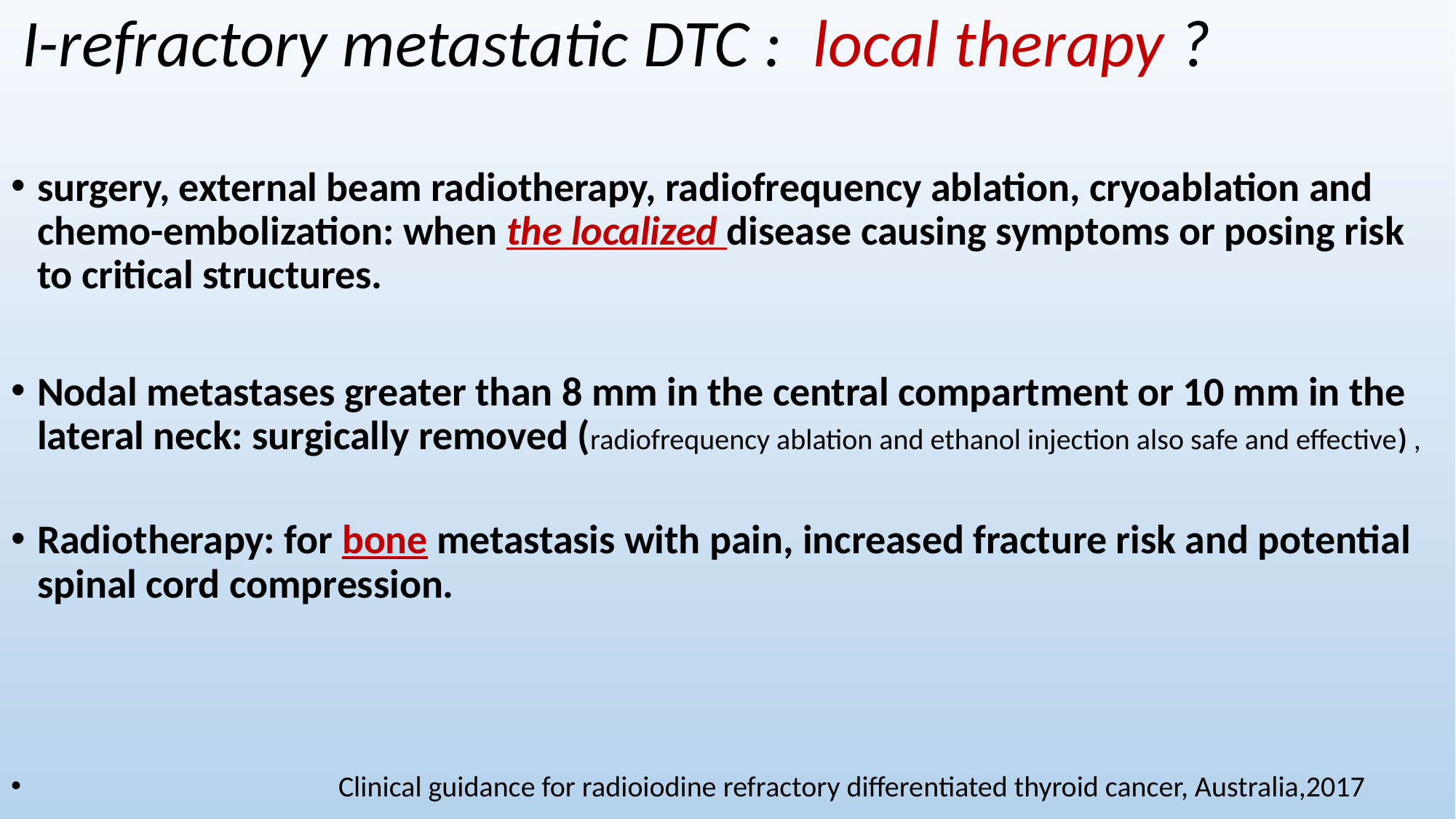

# I-refractory metastatic DTC :  local therapy ?
surgery, external beam radiotherapy, radiofrequency ablation, cryoablation and chemo-embolization: when the localized disease causing symptoms or posing risk to critical structures.

Nodal metastases greater than 8 mm in the central compartment or 10 mm in the lateral neck: surgically removed (radiofrequency ablation and ethanol injection also safe and effective) ,

Radiotherapy: for bone metastasis with pain, increased fracture risk and potential spinal cord compression.

                                              Clinical guidance for radioiodine refractory differentiated thyroid cancer, Australia,2017